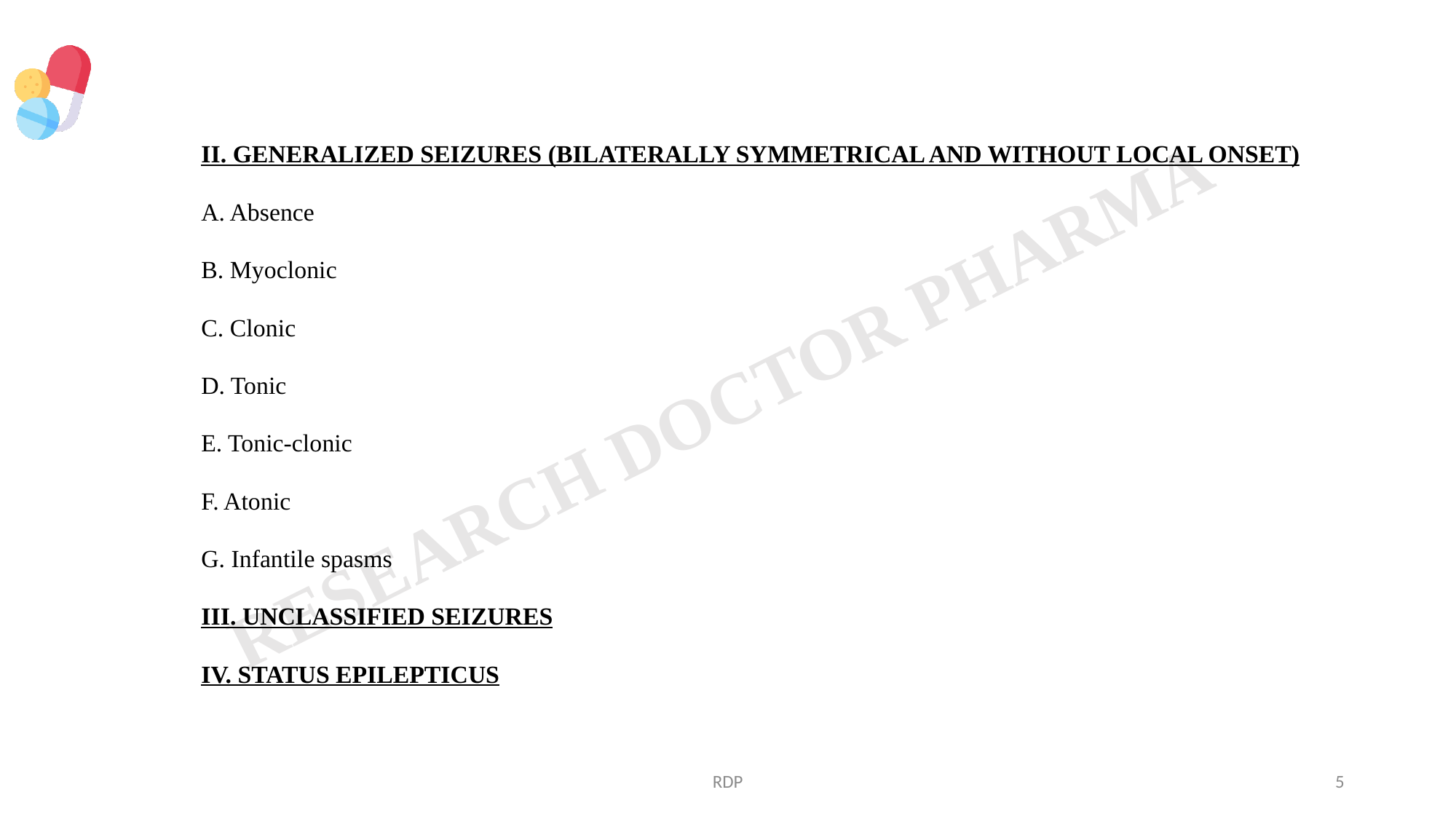

II. GENERALIZED SEIZURES (BILATERALLY SYMMETRICAL AND WITHOUT LOCAL ONSET)
A. Absence
B. Myoclonic
C. Clonic
D. Tonic
E. Tonic-clonic
F. Atonic
G. Infantile spasms
III. UNCLASSIFIED SEIZURES
IV. STATUS EPILEPTICUS

RDP
5